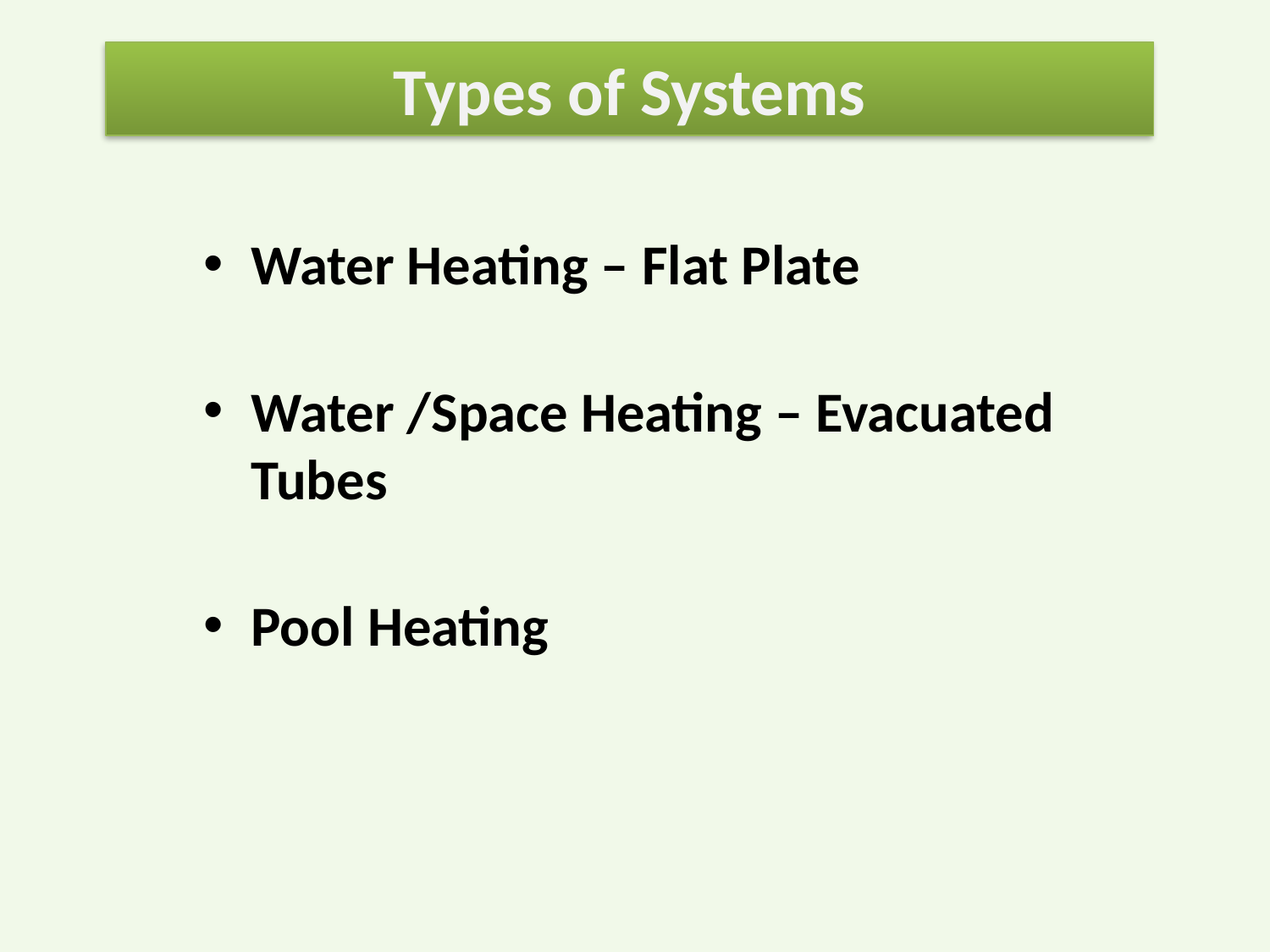

Types of Systems
Water Heating – Flat Plate
Water /Space Heating – Evacuated
Tubes
Pool Heating